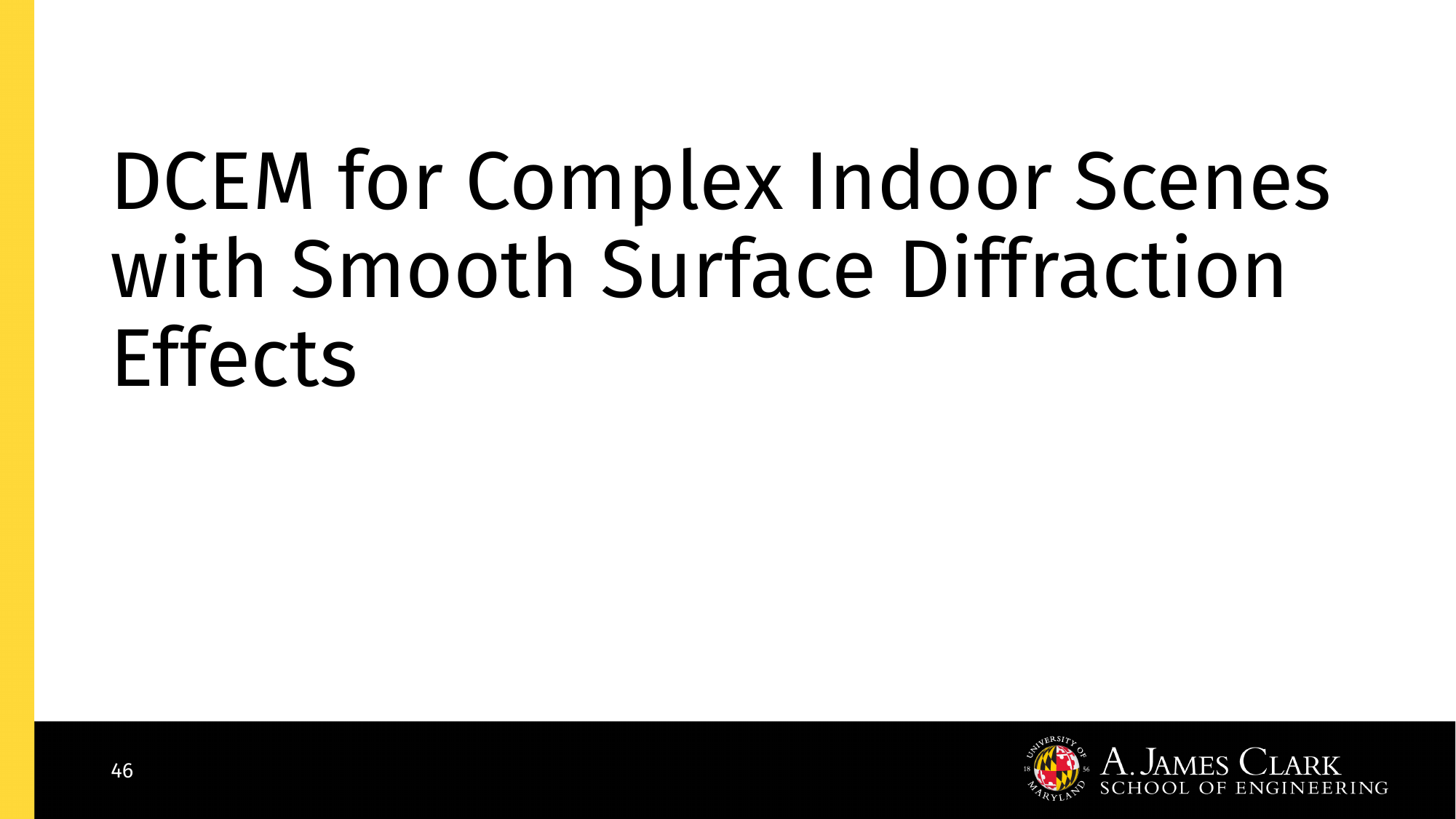

# DCEM for Complex Indoor Scenes with Smooth Surface Diffraction Effects

46